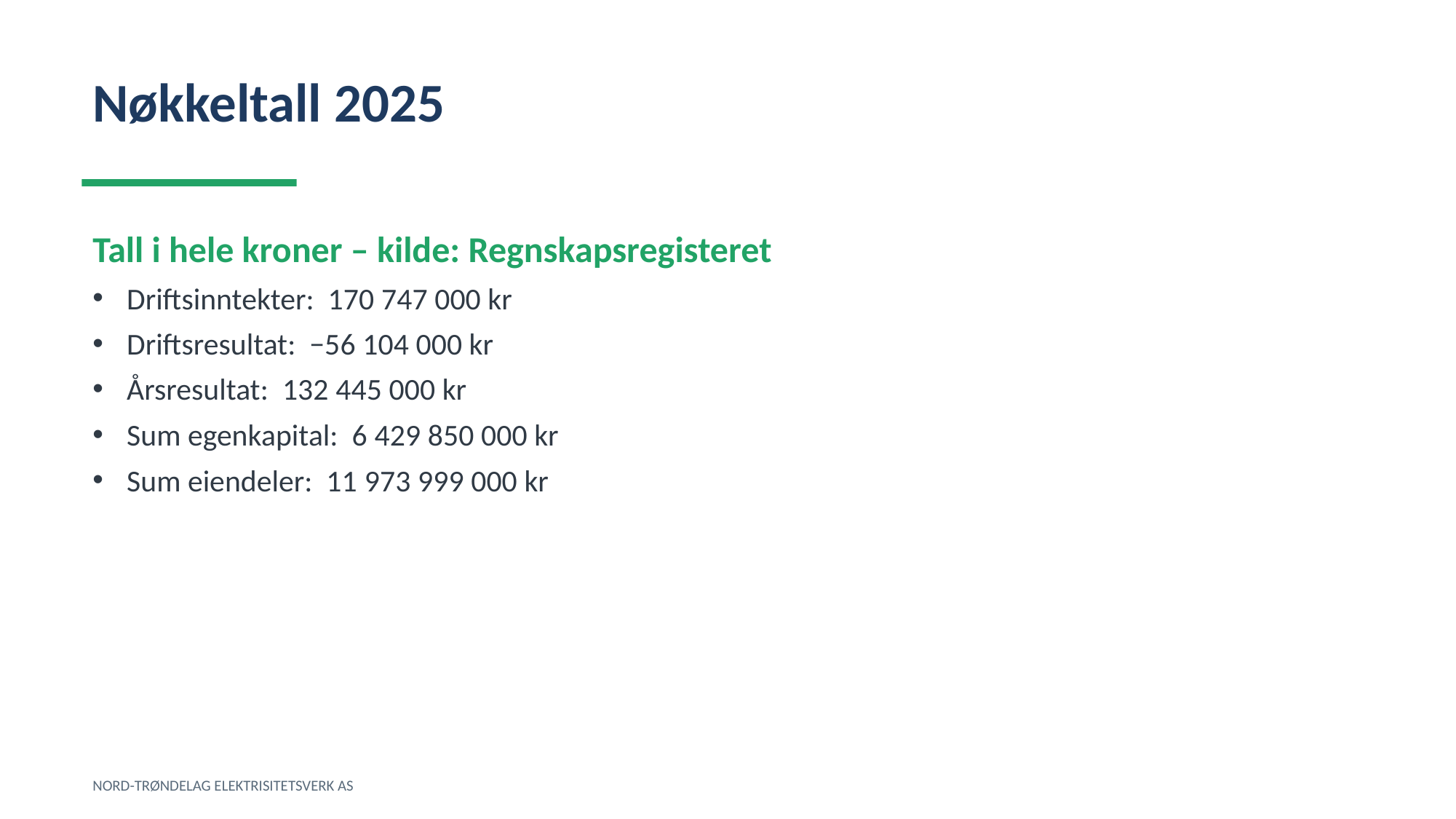

Nøkkeltall 2025

Tall i hele kroner – kilde: Regnskapsregisteret
Driftsinntekter:  170 747 000 kr
Driftsresultat:  −56 104 000 kr
Årsresultat:  132 445 000 kr
Sum egenkapital:  6 429 850 000 kr
Sum eiendeler:  11 973 999 000 kr
NORD-TRØNDELAG ELEKTRISITETSVERK AS